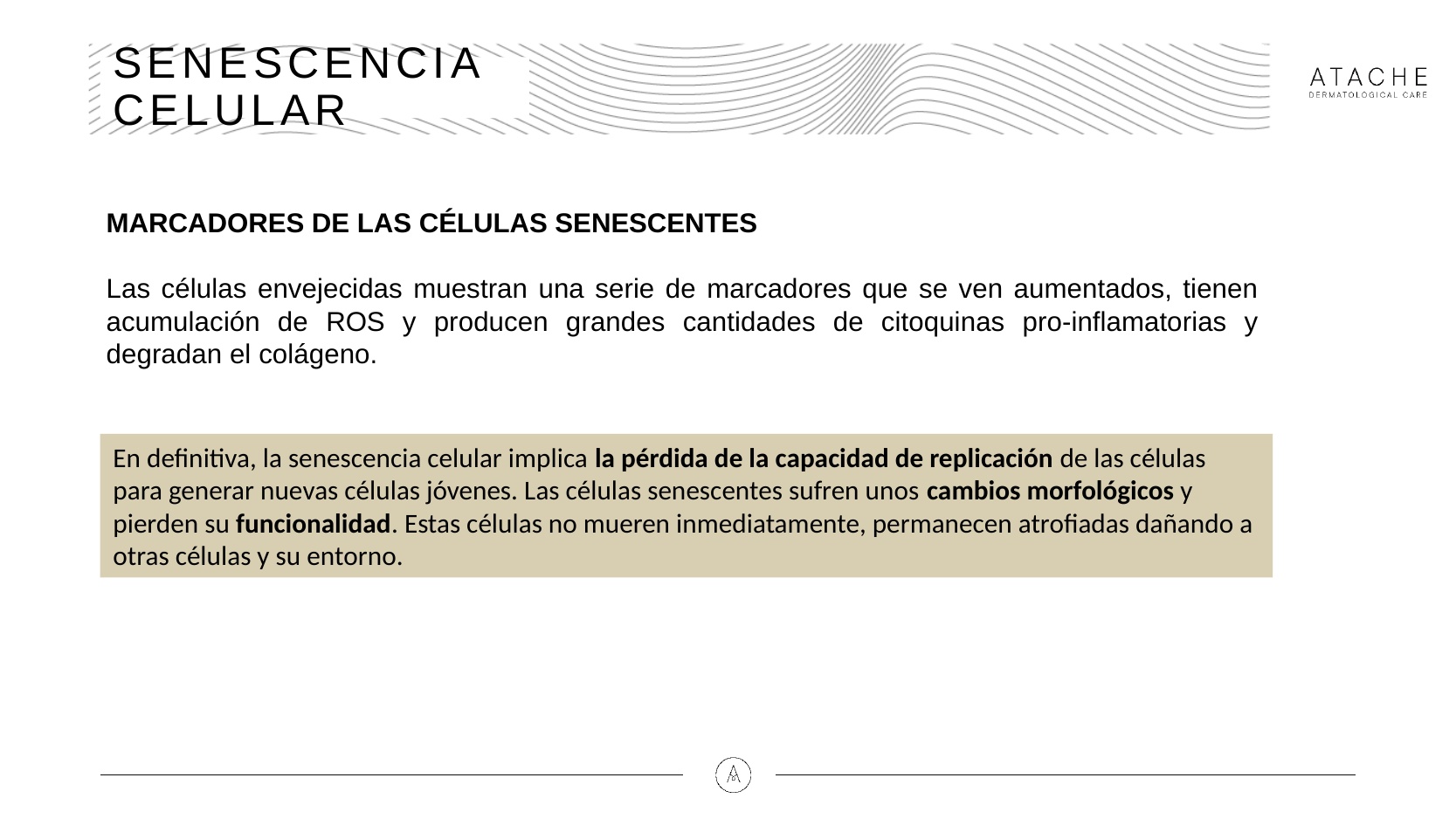

# SENESCENCIA CELULAR
MARCADORES DE LAS CÉLULAS SENESCENTES

Las células envejecidas muestran una serie de marcadores que se ven aumentados, tienen acumulación de ROS y producen grandes cantidades de citoquinas pro-inflamatorias y degradan el colágeno.
En definitiva, la senescencia celular implica la pérdida de la capacidad de replicación de las células para generar nuevas células jóvenes. Las células senescentes sufren unos cambios morfológicos y pierden su funcionalidad. Estas células no mueren inmediatamente, permanecen atrofiadas dañando a otras células y su entorno.